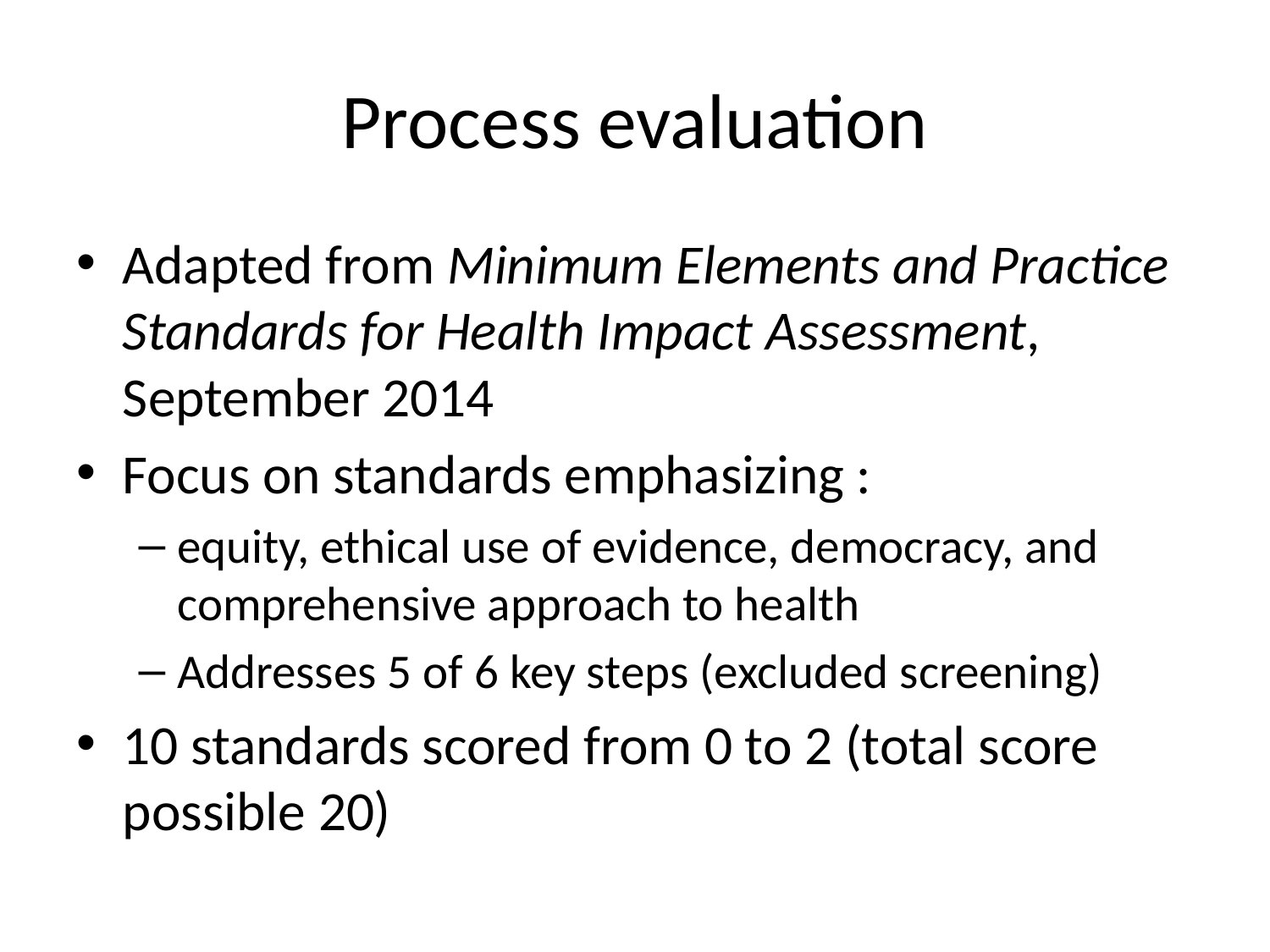

# Process evaluation
Adapted from Minimum Elements and Practice Standards for Health Impact Assessment, September 2014
Focus on standards emphasizing :
equity, ethical use of evidence, democracy, and comprehensive approach to health
Addresses 5 of 6 key steps (excluded screening)
10 standards scored from 0 to 2 (total score possible 20)